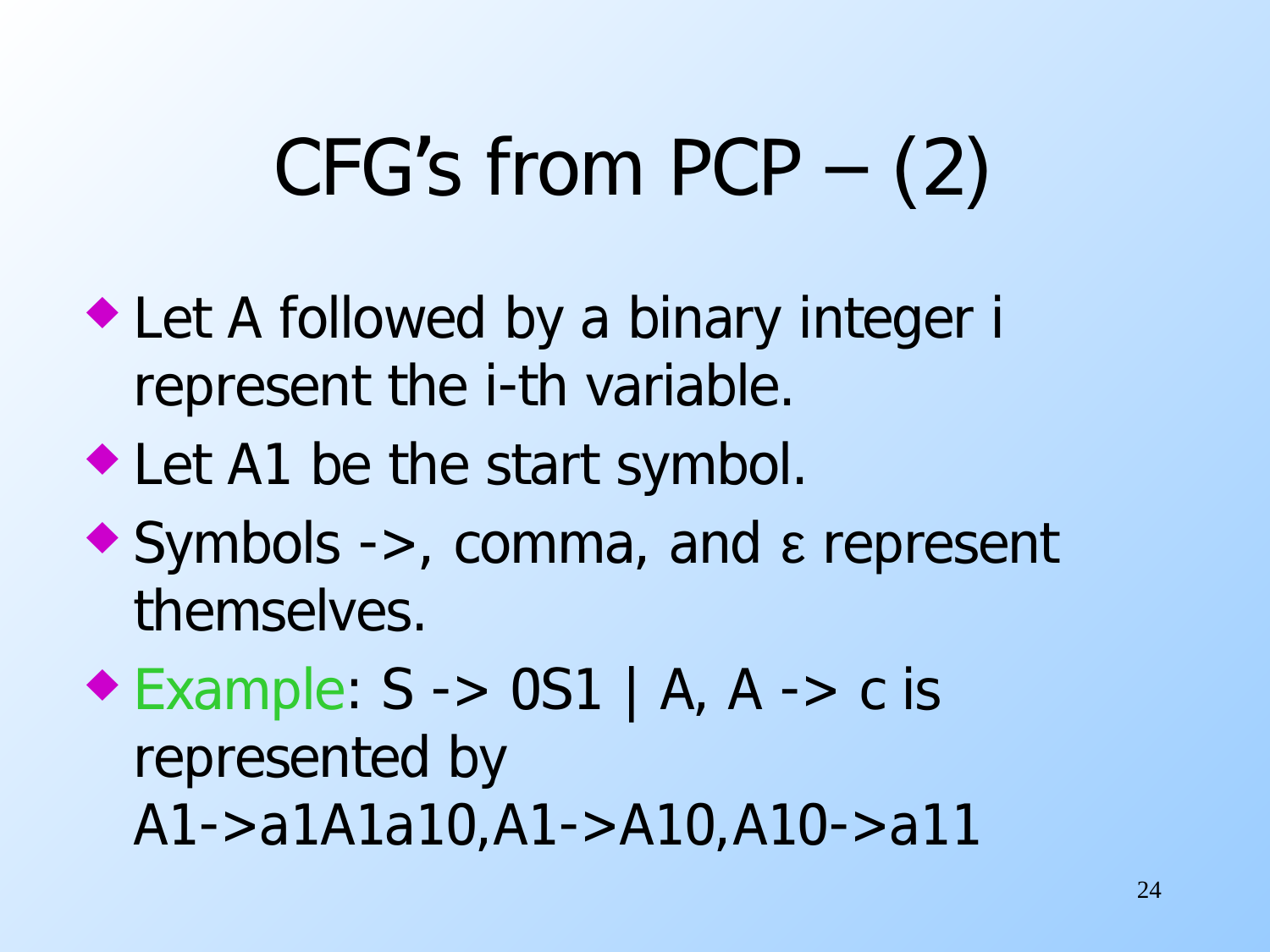

# CFG’s from PCP – (2)
Let A followed by a binary integer i represent the i-th variable.
Let A1 be the start symbol.
Symbols ->, comma, and ε represent themselves.
Example: S -> 0S1 | A, A -> c is represented by                                 A1->a1A1a10,A1->A10,A10->a11
24